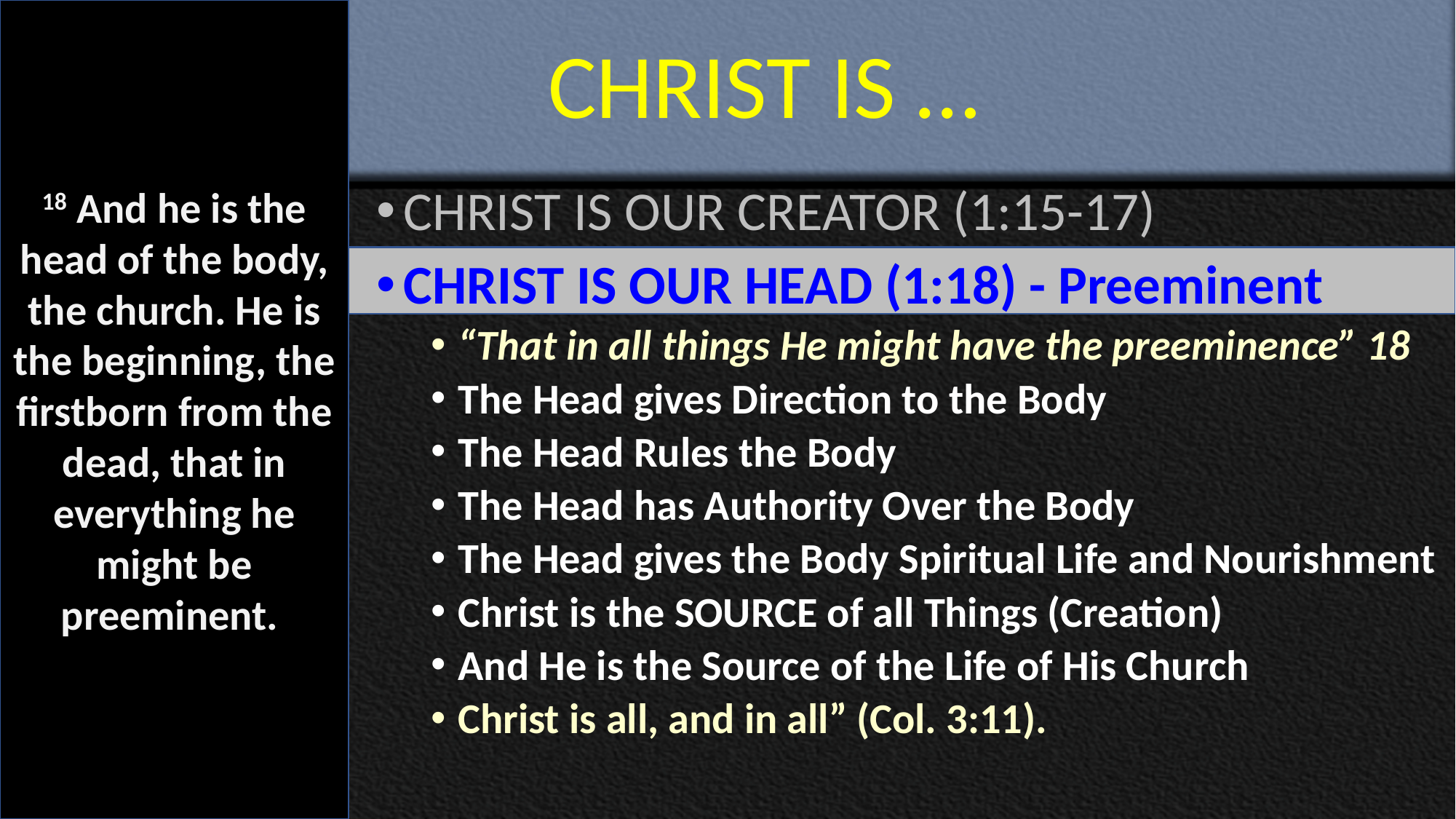

18 And he is the head of the body, the church. He is the beginning, the firstborn from the dead, that in everything he might be preeminent.
# CHRIST IS …
CHRIST IS OUR CREATOR (1:15-17)
CHRIST IS OUR HEAD (1:18) - Preeminent
“That in all things He might have the preeminence” 18
The Head gives Direction to the Body
The Head Rules the Body
The Head has Authority Over the Body
The Head gives the Body Spiritual Life and Nourishment
Christ is the SOURCE of all Things (Creation)
And He is the Source of the Life of His Church
Christ is all, and in all” (Col. 3:11).